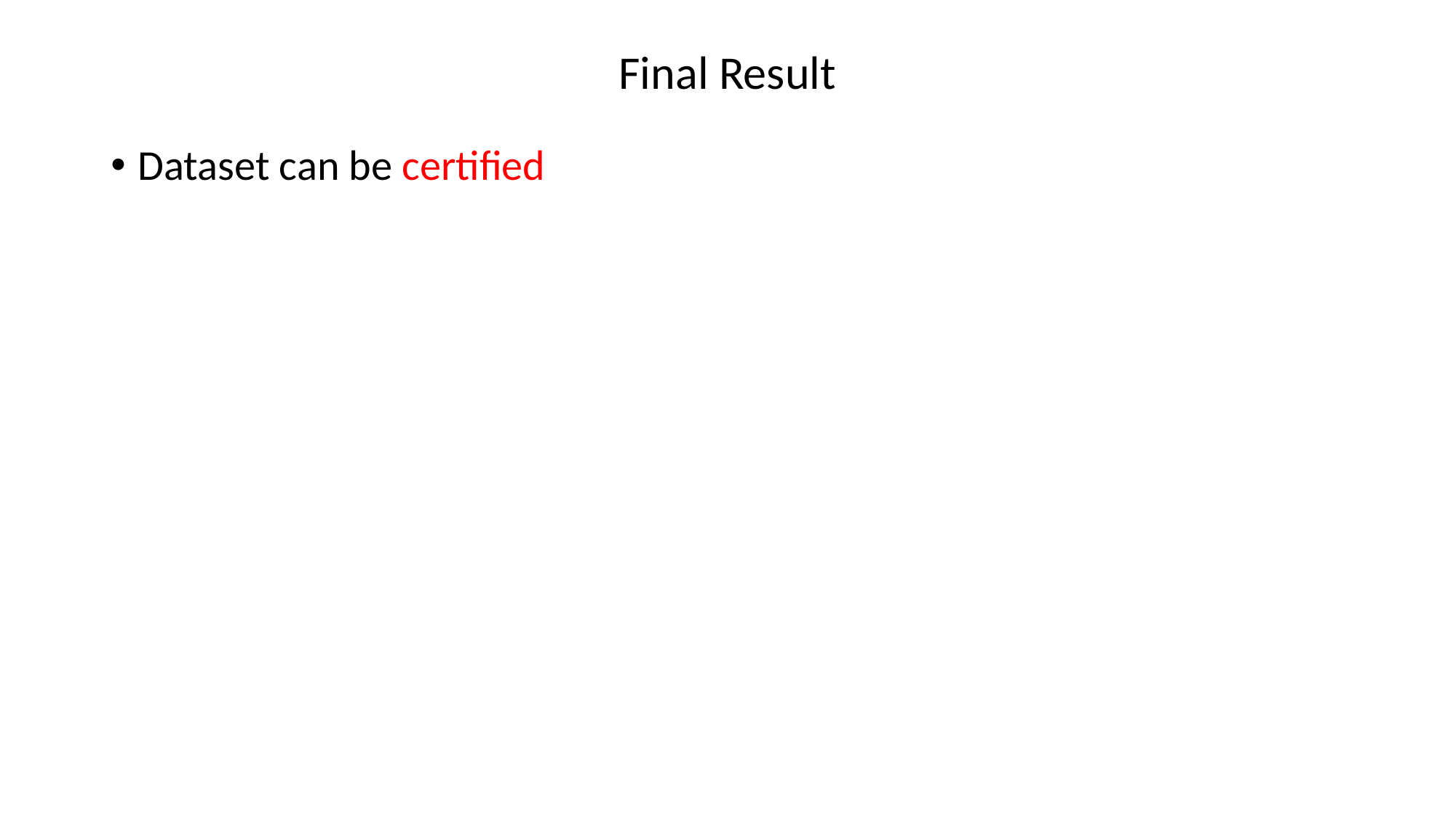

# Final Result
Dataset can be certified